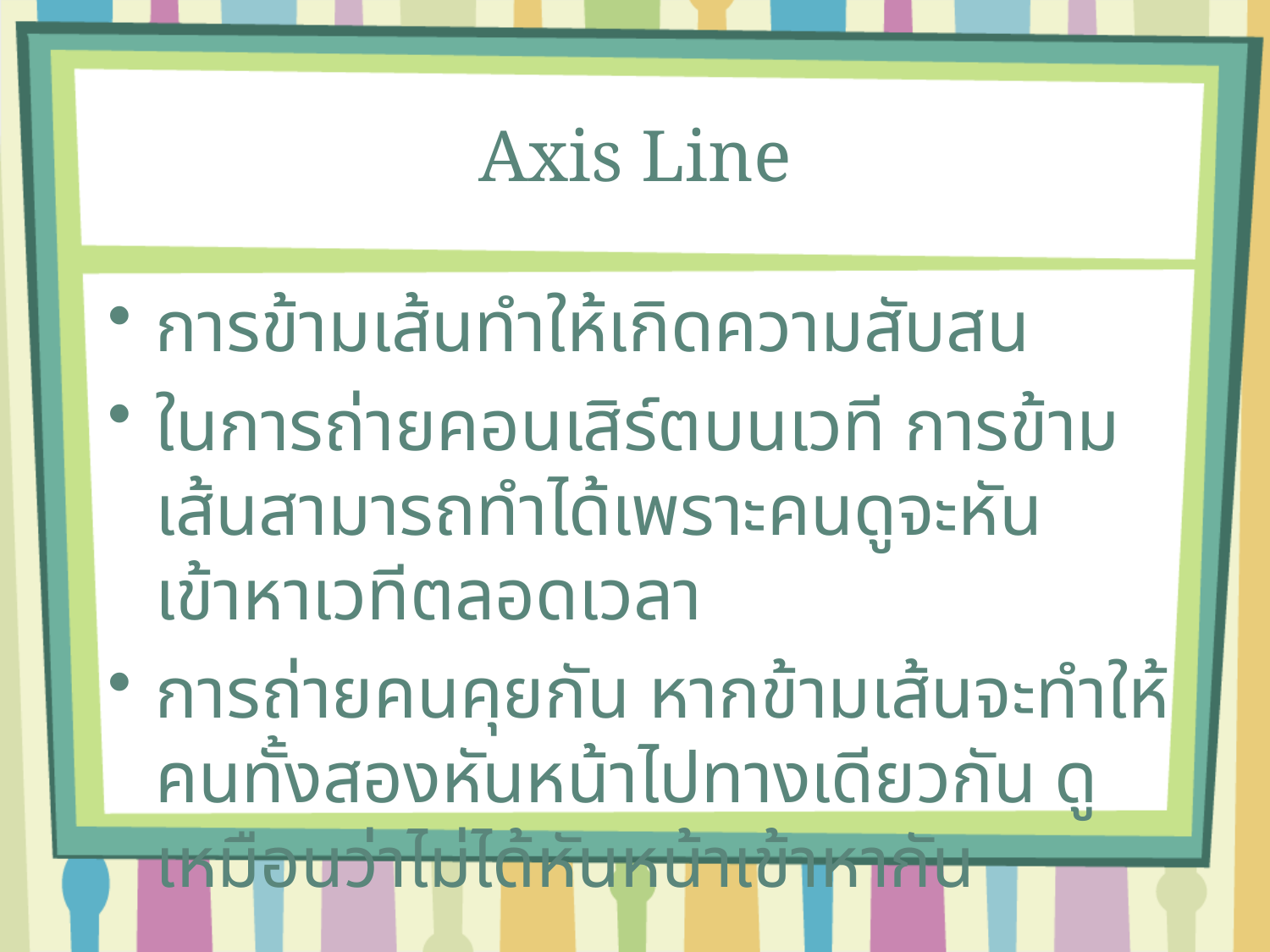

# Axis Line
การข้ามเส้นทำให้เกิดความสับสน
ในการถ่ายคอนเสิร์ตบนเวที การข้ามเส้นสามารถทำได้เพราะคนดูจะหันเข้าหาเวทีตลอดเวลา
การถ่ายคนคุยกัน หากข้ามเส้นจะทำให้คนทั้งสองหันหน้าไปทางเดียวกัน ดูเหมือนว่าไม่ได้หันหน้าเข้าหากัน